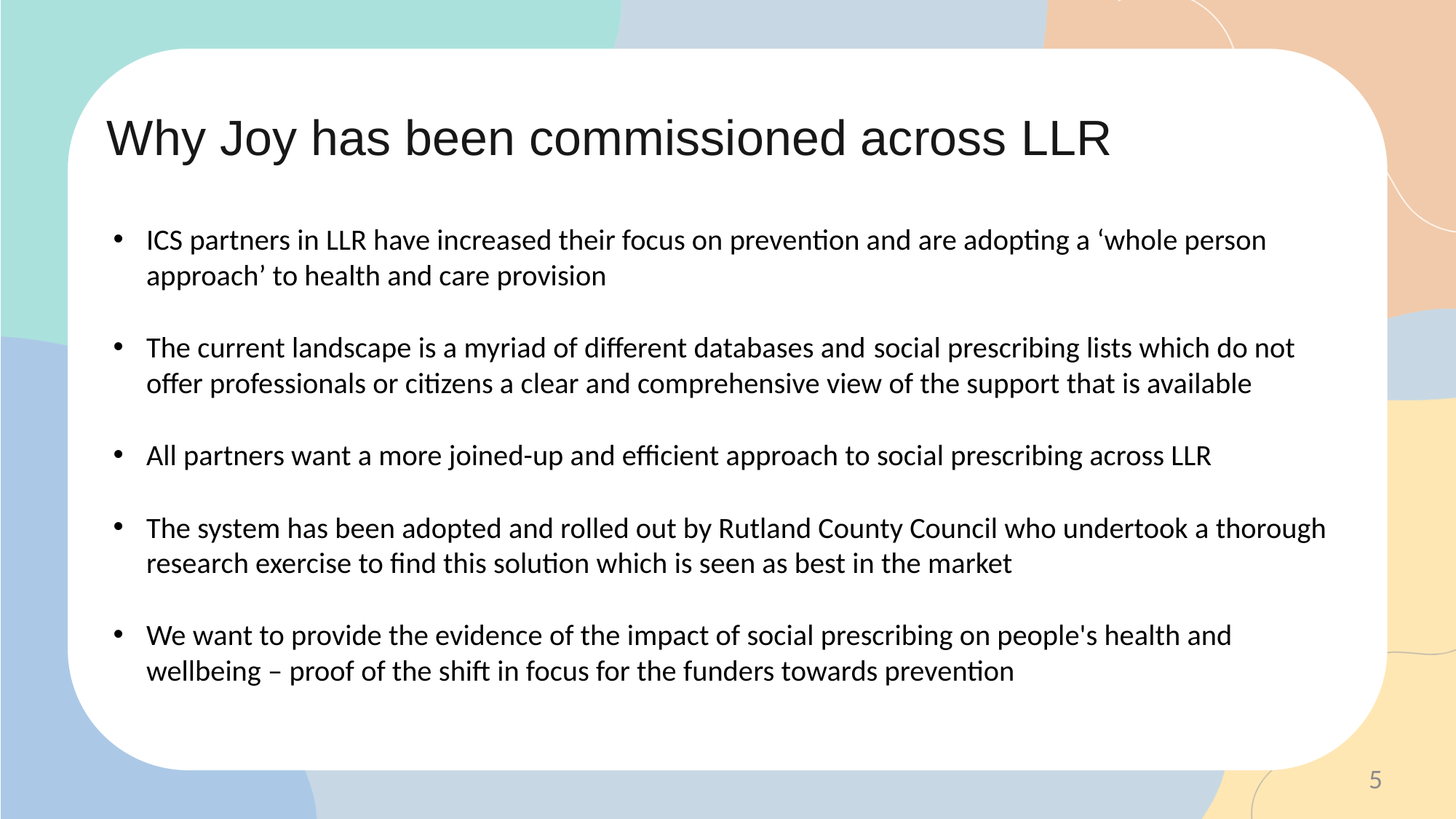

Why Joy has been commissioned across LLR
ICS partners in LLR have increased their focus on prevention and are adopting a ‘whole person approach’ to health and care provision

The current landscape is a myriad of different databases and social prescribing lists which do not offer professionals or citizens a clear and comprehensive view of the support that is available

All partners want a more joined-up and efficient approach to social prescribing across LLR

The system has been adopted and rolled out by Rutland County Council who undertook a thorough research exercise to find this solution which is seen as best in the market

We want to provide the evidence of the impact of social prescribing on people's health and wellbeing – proof of the shift in focus for the funders towards prevention

5